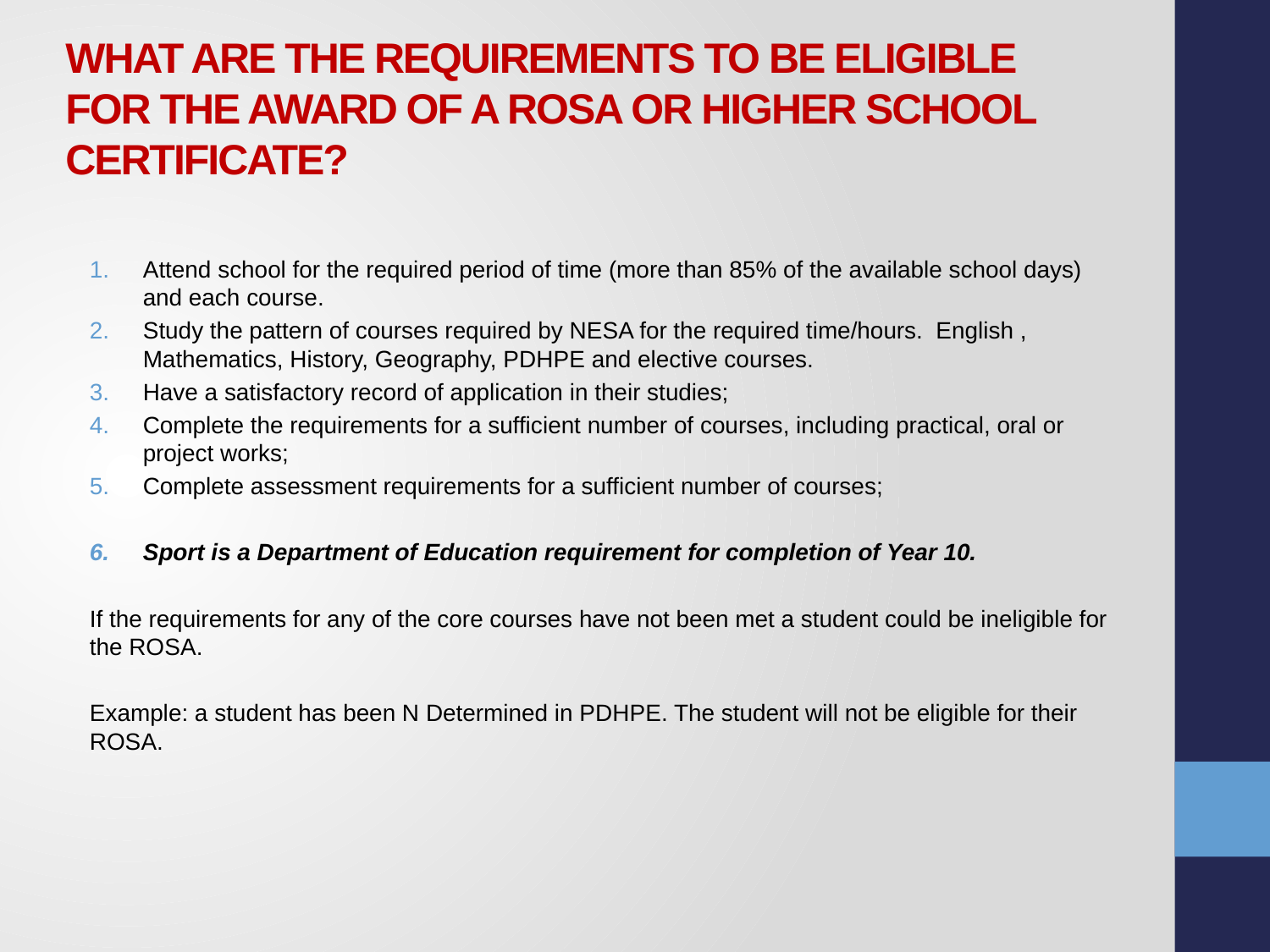

# WHAT ARE THE REQUIREMENTS TO BE ELIGIBLE FOR THE AWARD OF A ROSA OR HIGHER SCHOOL CERTIFICATE?

Attend school for the required period of time (more than 85% of the available school days) and each course.
Study the pattern of courses required by NESA for the required time/hours.  English , Mathematics, History, Geography, PDHPE and elective courses.
Have a satisfactory record of application in their studies;
Complete the requirements for a sufficient number of courses, including practical, oral or project works;
Complete assessment requirements for a sufficient number of courses;

Sport is a Department of Education requirement for completion of Year 10.

If the requirements for any of the core courses have not been met a student could be ineligible for the ROSA.

Example: a student has been N Determined in PDHPE. The student will not be eligible for their ROSA.